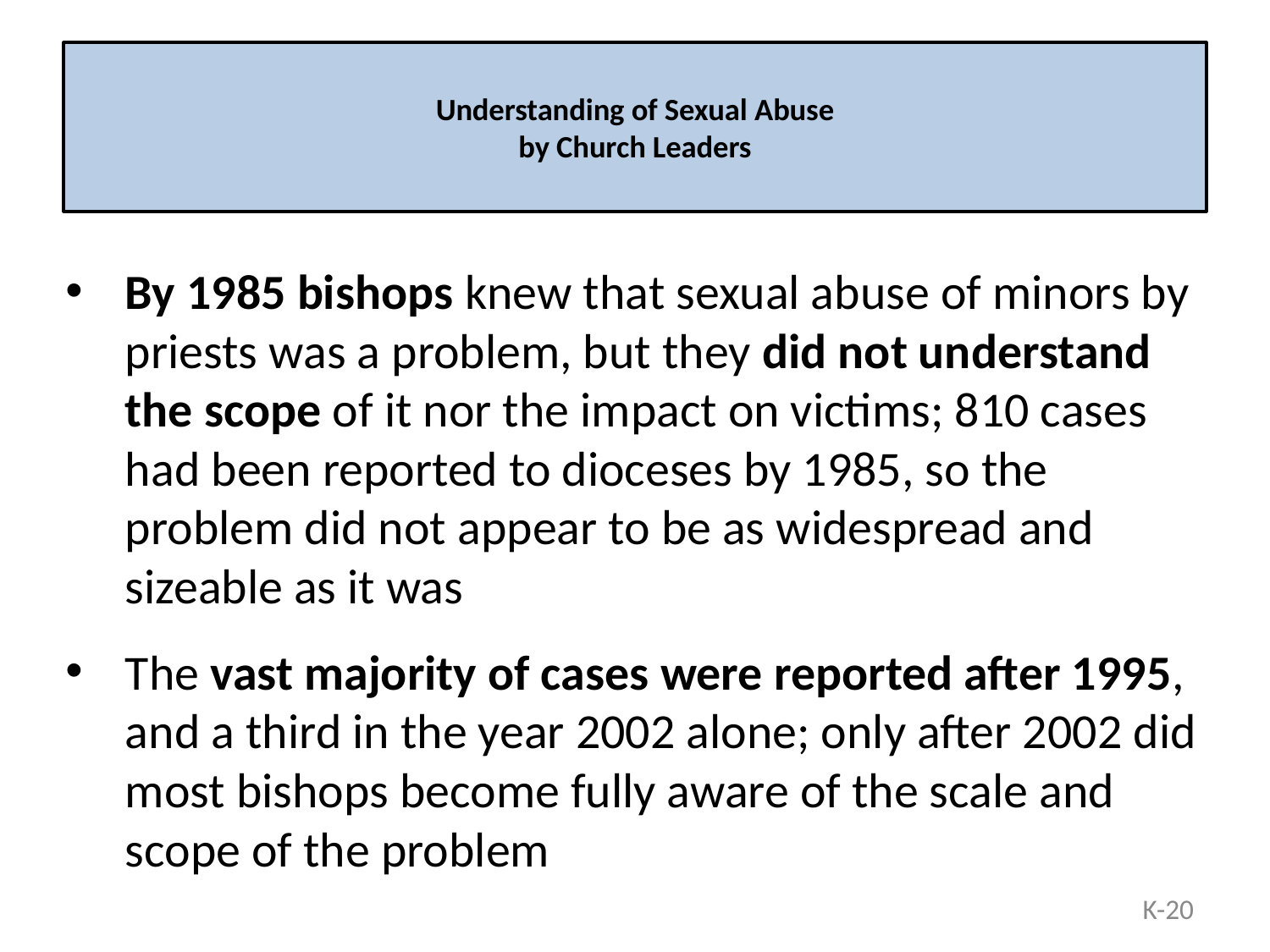

# Understanding of Sexual Abuse by Church Leaders
By 1985 bishops knew that sexual abuse of minors by priests was a problem, but they did not understand the scope of it nor the impact on victims; 810 cases had been reported to dioceses by 1985, so the problem did not appear to be as widespread and sizeable as it was

The vast majority of cases were reported after 1995, and a third in the year 2002 alone; only after 2002 did most bishops become fully aware of the scale and scope of the problem
K-20